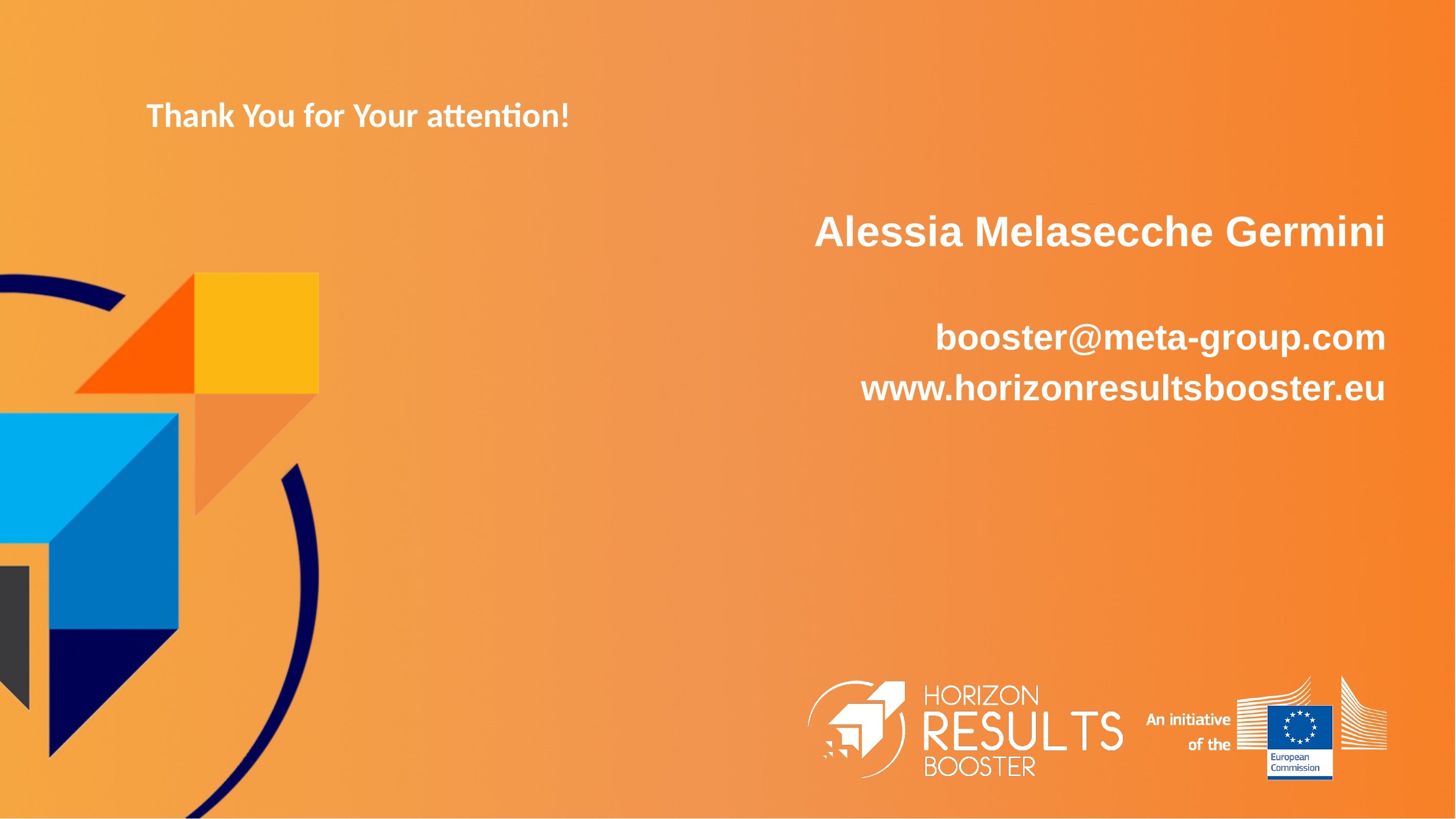

Thank You for Your attention!
Alessia Melasecche Germini

booster@meta-group.com
www.horizonresultsbooster.eu